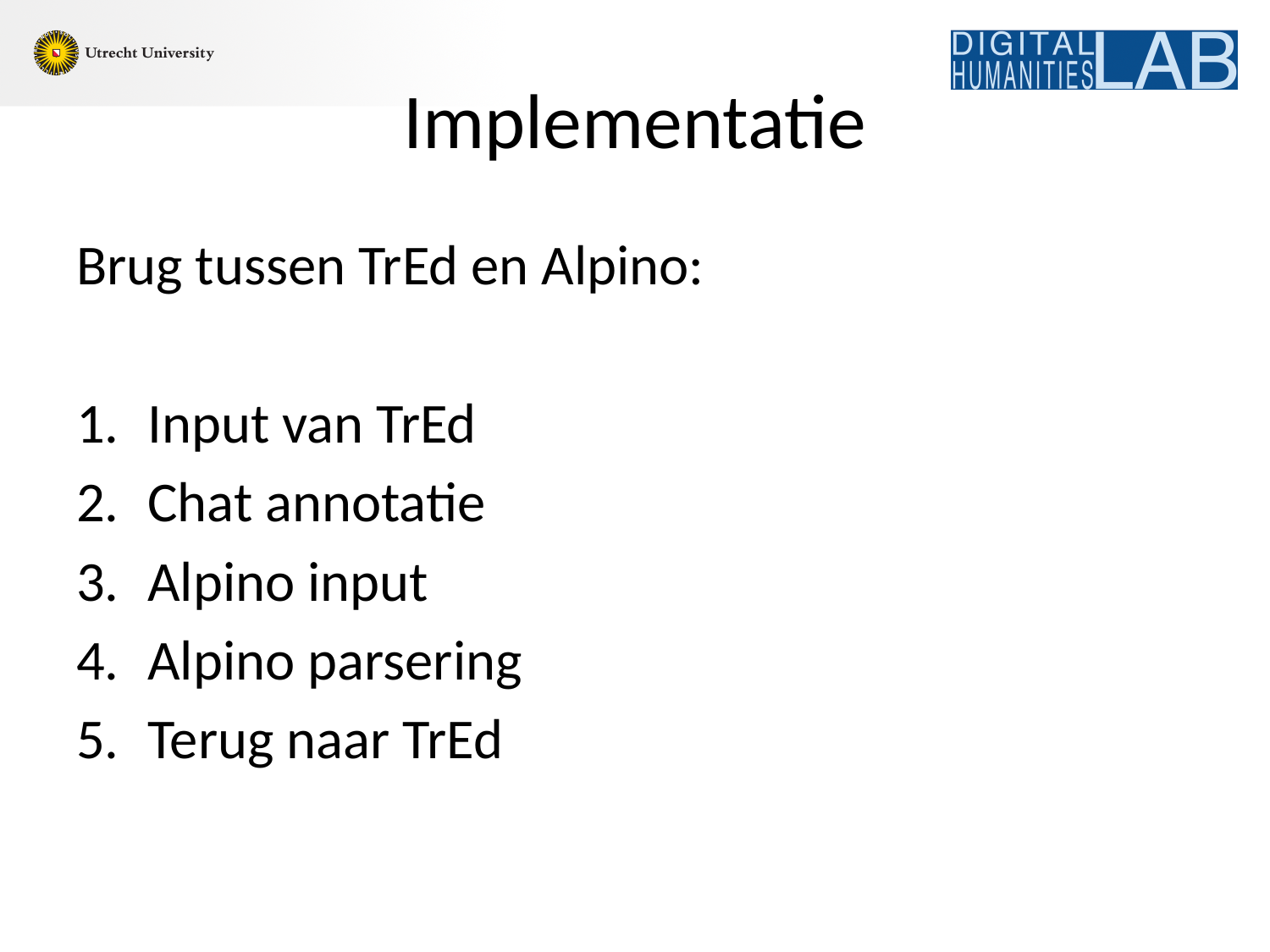

# Implementatie
Brug tussen TrEd en Alpino:

Input van TrEd
Chat annotatie
Alpino input
Alpino parsering
Terug naar TrEd